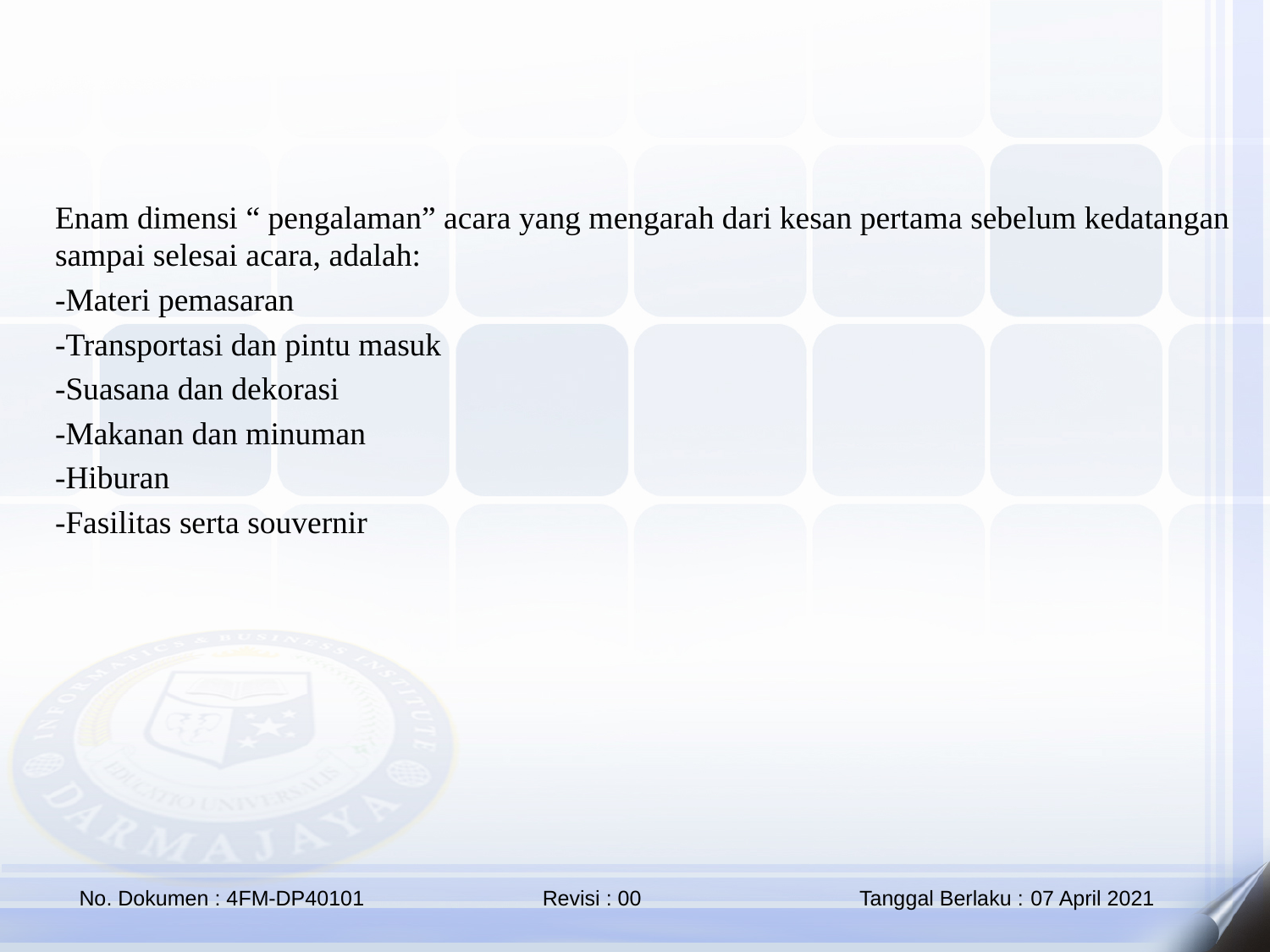

Enam dimensi “ pengalaman” acara yang mengarah dari kesan pertama sebelum kedatangan sampai selesai acara, adalah:
-Materi pemasaran
-Transportasi dan pintu masuk
-Suasana dan dekorasi
-Makanan dan minuman
-Hiburan
-Fasilitas serta souvernir